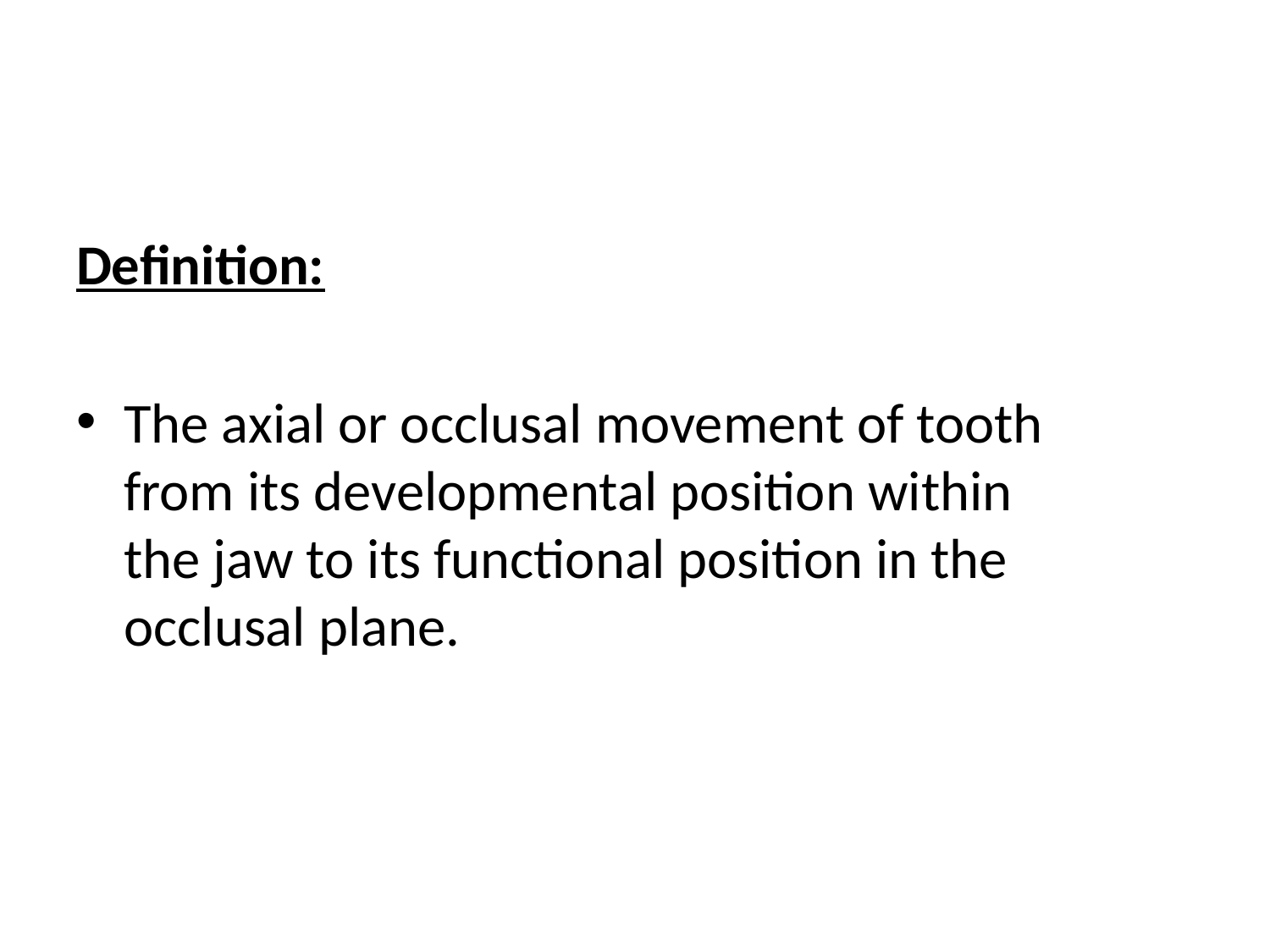

#
Definition:

The axial or occlusal movement of tooth from its developmental position within the jaw to its functional position in the occlusal plane.